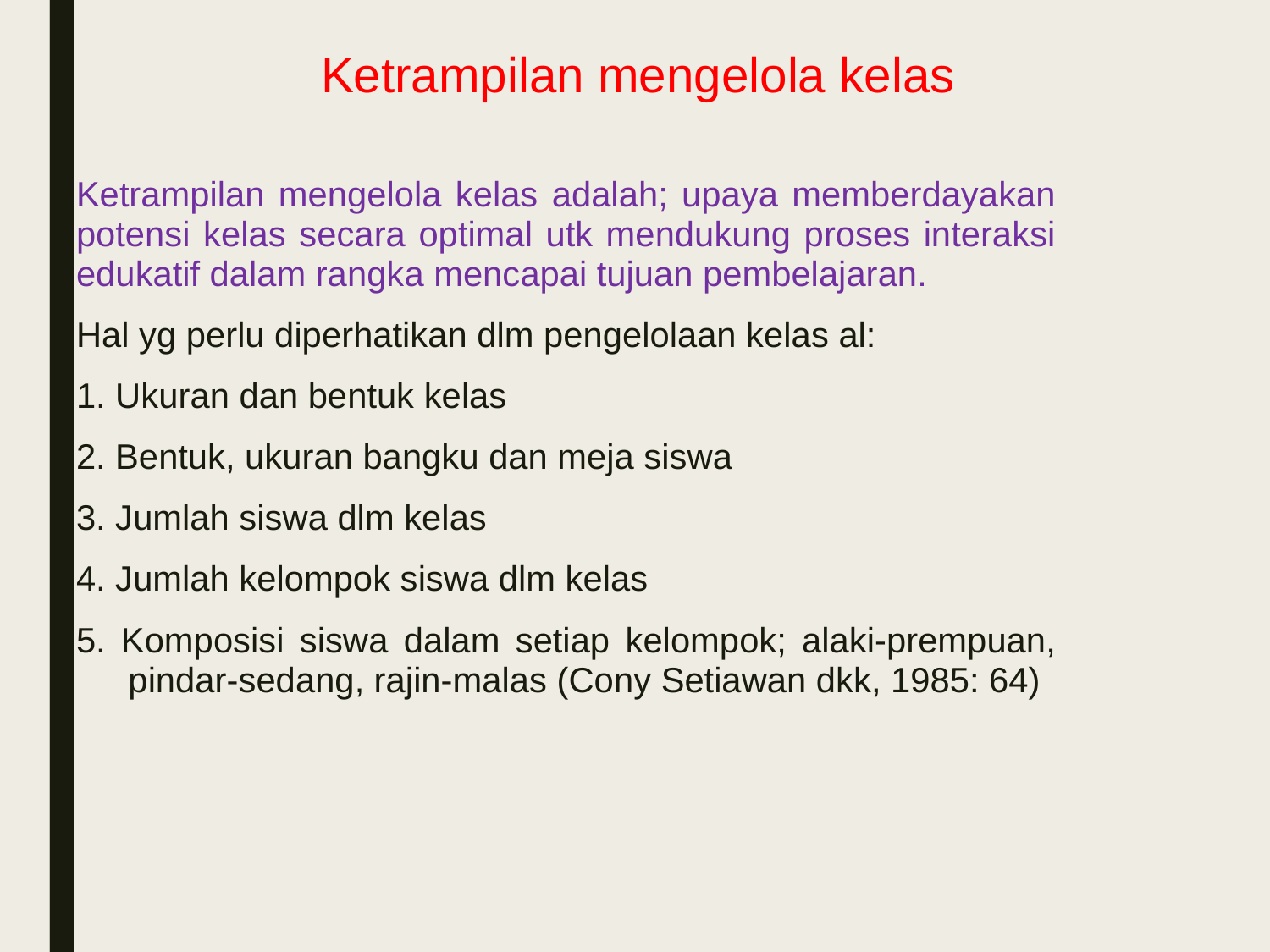

# Ketrampilan mengelola kelas
Ketrampilan mengelola kelas adalah; upaya memberdayakan potensi kelas secara optimal utk mendukung proses interaksi edukatif dalam rangka mencapai tujuan pembelajaran.
Hal yg perlu diperhatikan dlm pengelolaan kelas al:
1. Ukuran dan bentuk kelas
2. Bentuk, ukuran bangku dan meja siswa
3. Jumlah siswa dlm kelas
4. Jumlah kelompok siswa dlm kelas
5. Komposisi siswa dalam setiap kelompok; alaki-prempuan, pindar-sedang, rajin-malas (Cony Setiawan dkk, 1985: 64)